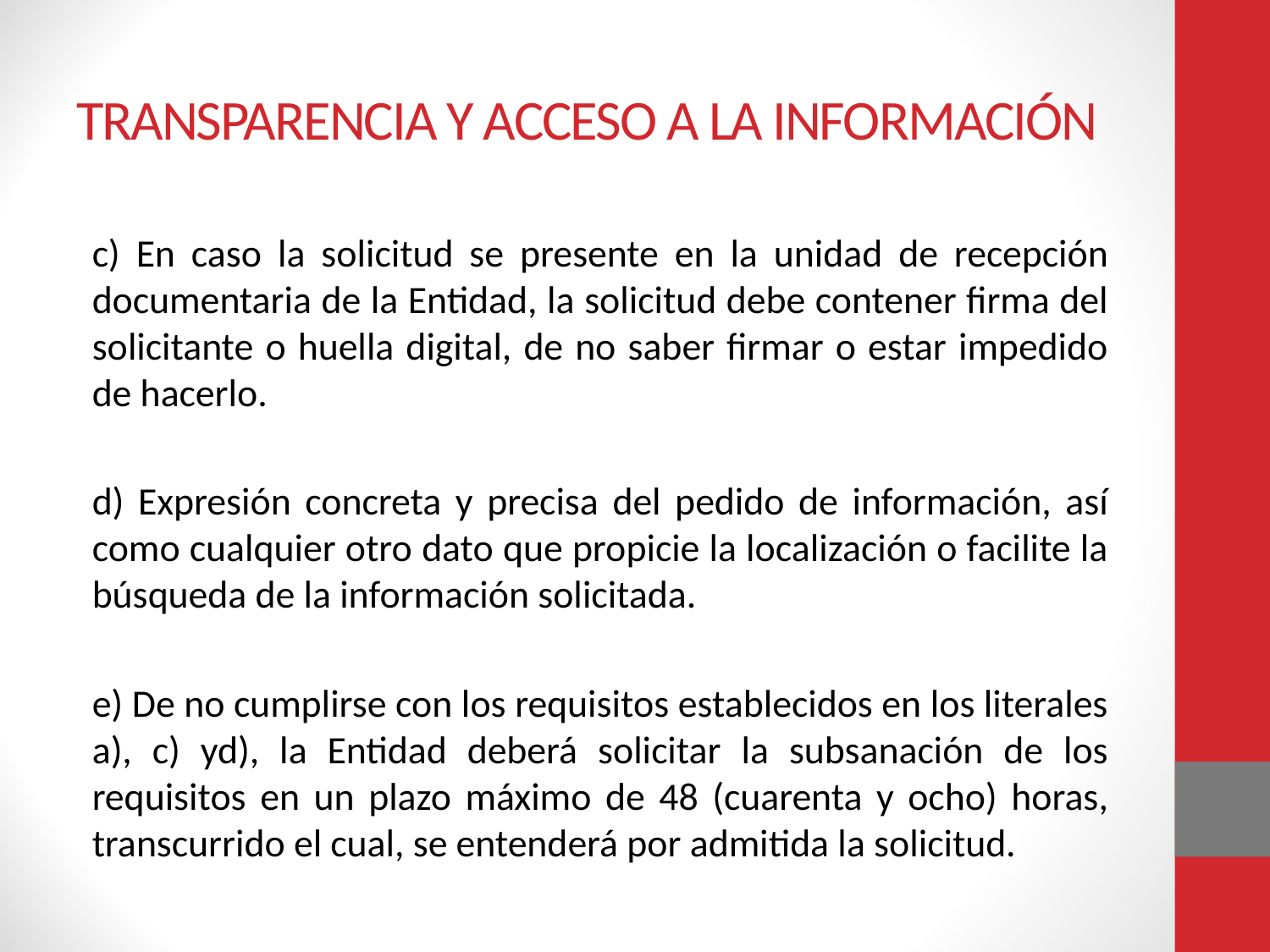

# TRANSPARENCIA Y ACCESO A LA INFORMACIÓN
c) En caso la solicitud se presente en la unidad de recepción documentaria de la Entidad, la solicitud debe contener firma del solicitante o huella digital, de no saber firmar o estar impedido de hacerlo.

d) Expresión concreta y precisa del pedido de información, así como cualquier otro dato que propicie la localización o facilite la búsqueda de la información solicitada.

e) De no cumplirse con los requisitos establecidos en los literales a), c) yd), la Entidad deberá solicitar la subsanación de los requisitos en un plazo máximo de 48 (cuarenta y ocho) horas, transcurrido el cual, se entenderá por admitida la solicitud.